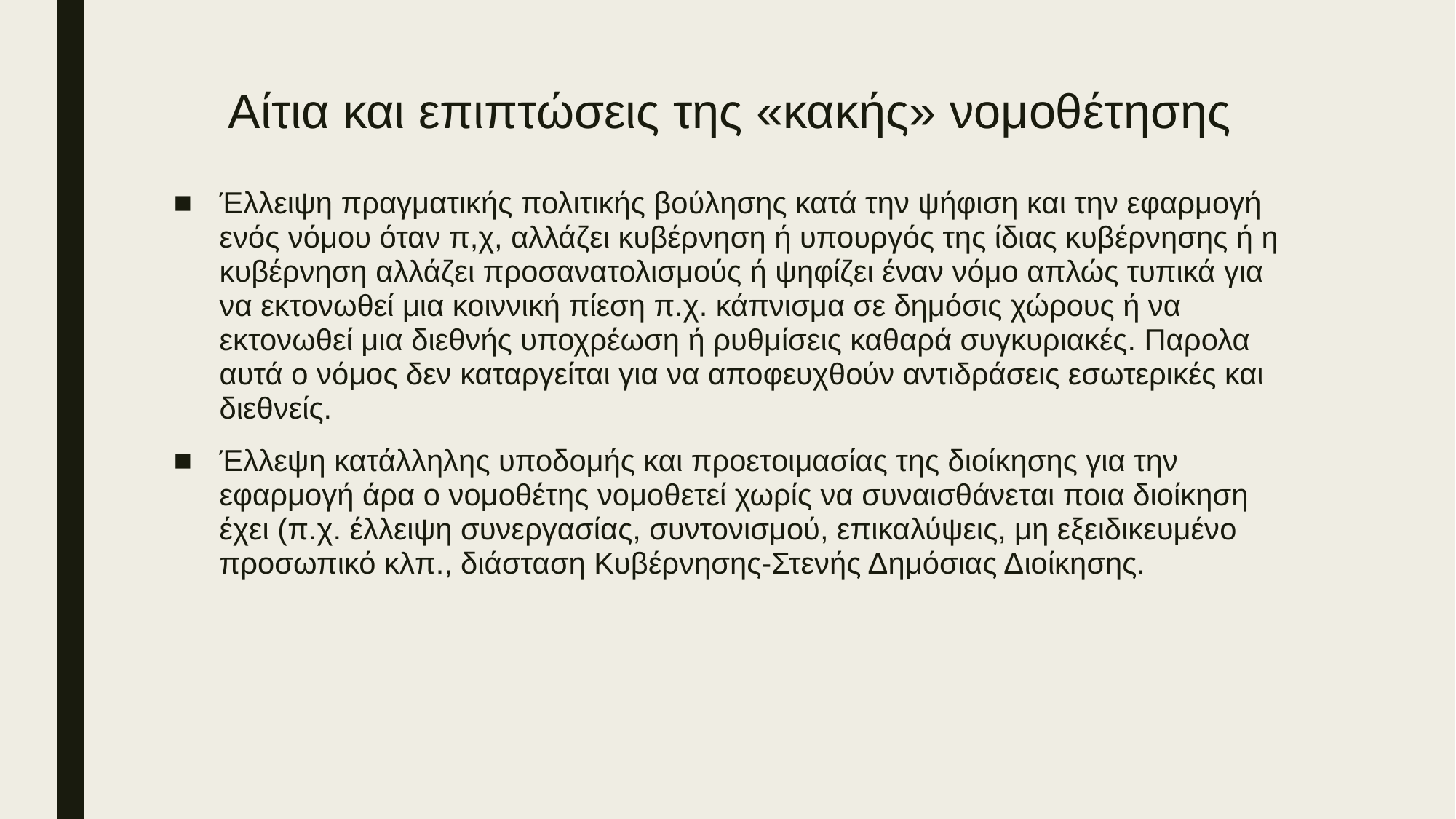

# Αίτια και επιπτώσεις της «κακής» νομοθέτησης
Έλλειψη πραγματικής πολιτικής βούλησης κατά την ψήφιση και την εφαρμογή ενός νόμου όταν π,χ, αλλάζει κυβέρνηση ή υπουργός της ίδιας κυβέρνησης ή η κυβέρνηση αλλάζει προσανατολισμούς ή ψηφίζει έναν νόμο απλώς τυπικά για να εκτονωθεί μια κοιννική πίεση π.χ. κάπνισμα σε δημόσις χώρους ή να εκτονωθεί μια διεθνής υποχρέωση ή ρυθμίσεις καθαρά συγκυριακές. Παρολα αυτά ο νόμος δεν καταργείται για να αποφευχθούν αντιδράσεις εσωτερικές και διεθνείς.
Έλλεψη κατάλληλης υποδομής και προετοιμασίας της διοίκησης για την εφαρμογή άρα ο νομοθέτης νομοθετεί χωρίς να συναισθάνεται ποια διοίκηση έχει (π.χ. έλλειψη συνεργασίας, συντονισμού, επικαλύψεις, μη εξειδικευμένο προσωπικό κλπ., διάσταση Κυβέρνησης-Στενής Δημόσιας Διοίκησης.